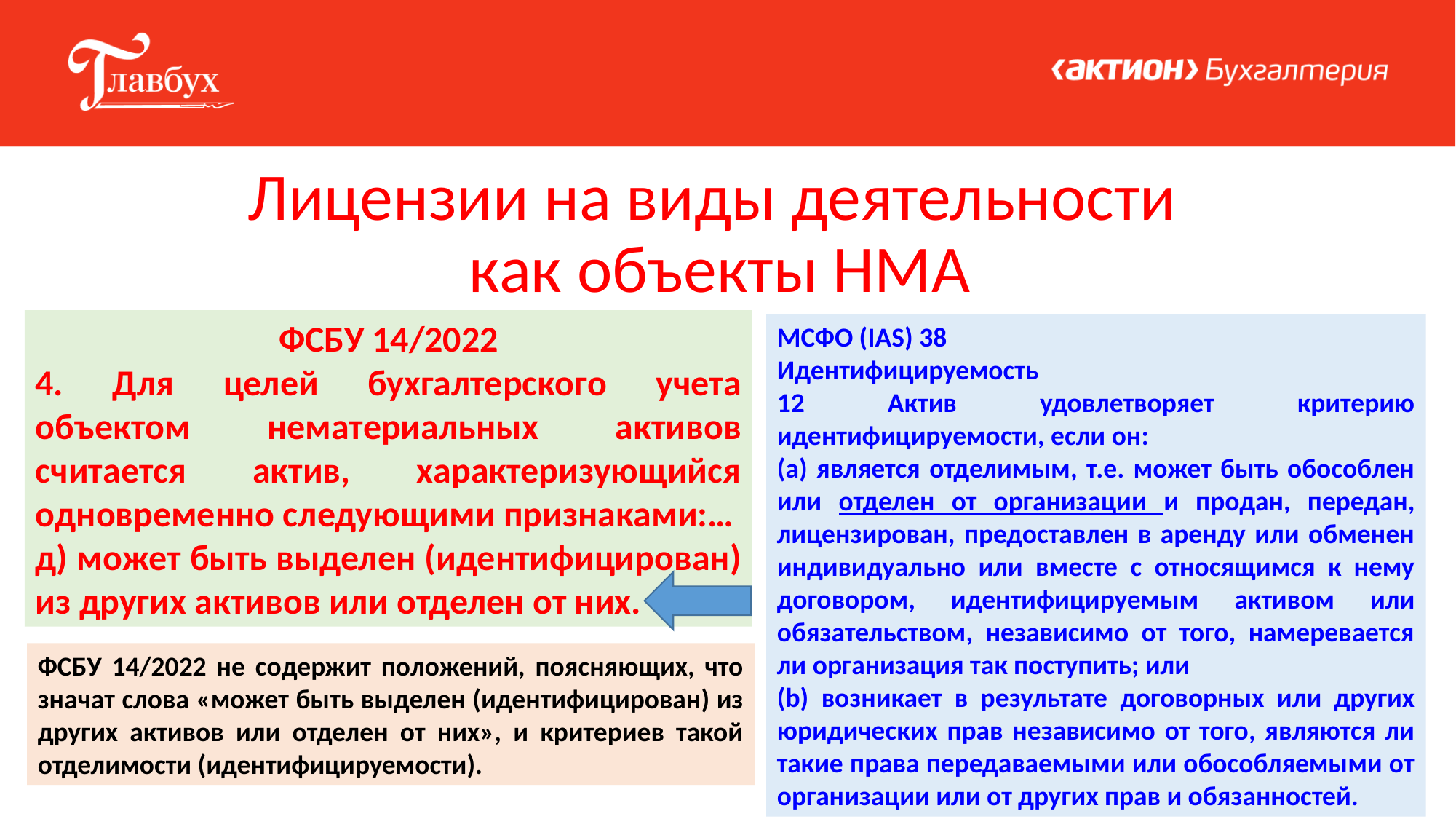

# Лицензии на виды деятельности как объекты НМА
ФСБУ 14/2022
4. Для целей бухгалтерского учета объектом нематериальных активов считается актив, характеризующийся одновременно следующими признаками:…
д) может быть выделен (идентифицирован) из других активов или отделен от них.
МСФО (IAS) 38
Идентифицируемость
12 Актив удовлетворяет критерию идентифицируемости, если он:
(a) является отделимым, т.е. может быть обособлен или отделен от организации и продан, передан, лицензирован, предоставлен в аренду или обменен индивидуально или вместе с относящимся к нему договором, идентифицируемым активом или обязательством, независимо от того, намеревается ли организация так поступить; или
(b) возникает в результате договорных или других юридических прав независимо от того, являются ли такие права передаваемыми или обособляемыми от организации или от других прав и обязанностей.

ФСБУ 14/2022 не содержит положений, поясняющих, что значат слова «может быть выделен (идентифицирован) из других активов или отделен от них», и критериев такой отделимости (идентифицируемости).